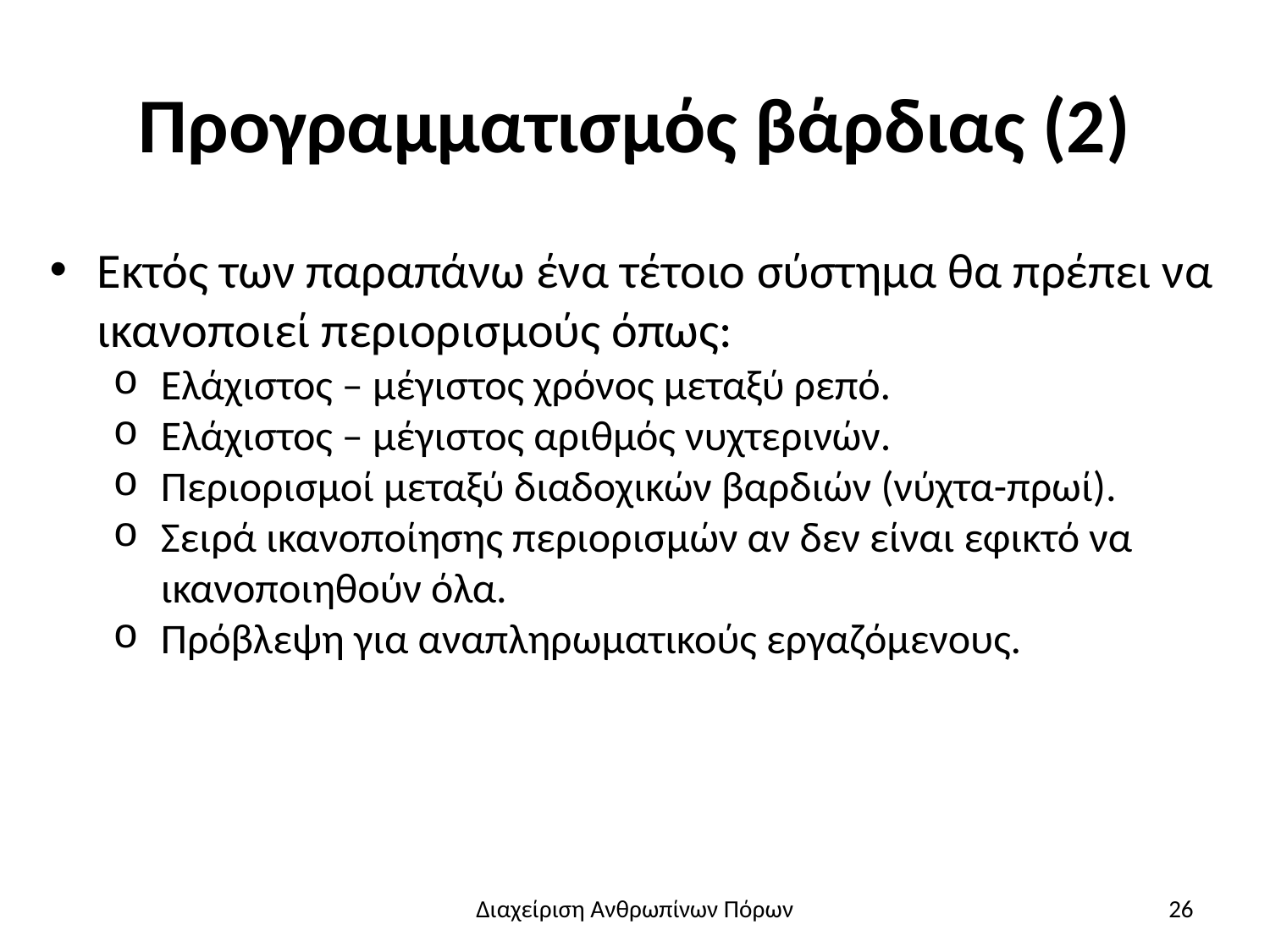

# Προγραμματισμός βάρδιας (2)
Εκτός των παραπάνω ένα τέτοιο σύστημα θα πρέπει να ικανοποιεί περιορισμούς όπως:
Ελάχιστος – μέγιστος χρόνος μεταξύ ρεπό.
Ελάχιστος – μέγιστος αριθμός νυχτερινών.
Περιορισμοί μεταξύ διαδοχικών βαρδιών (νύχτα-πρωί).
Σειρά ικανοποίησης περιορισμών αν δεν είναι εφικτό να ικανοποιηθούν όλα.
Πρόβλεψη για αναπληρωματικούς εργαζόμενους.

Διαχείριση Ανθρωπίνων Πόρων
26